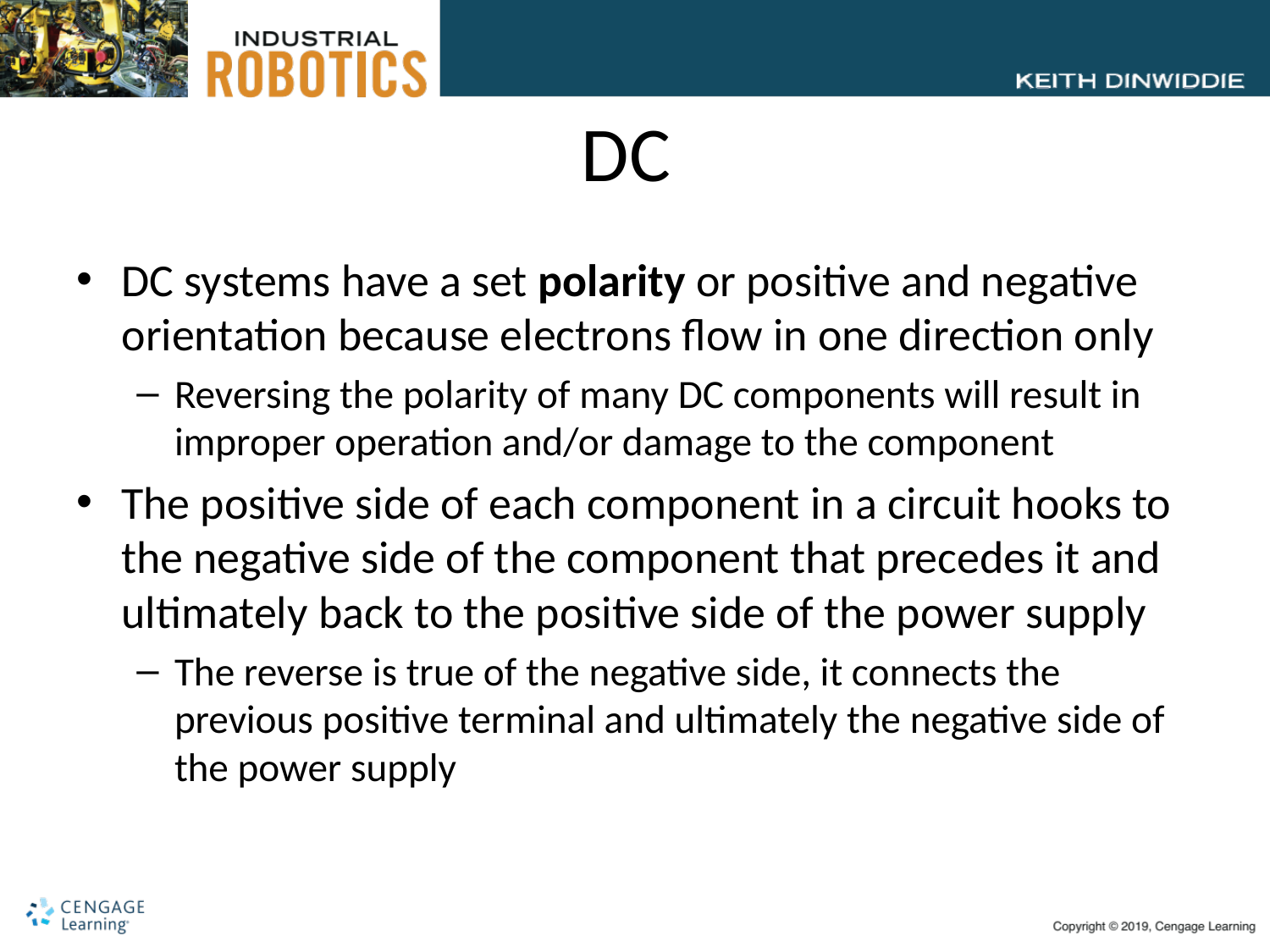

# DC
DC systems have a set polarity or positive and negative orientation because electrons flow in one direction only
Reversing the polarity of many DC components will result in improper operation and/or damage to the component
The positive side of each component in a circuit hooks to the negative side of the component that precedes it and ultimately back to the positive side of the power supply
The reverse is true of the negative side, it connects the previous positive terminal and ultimately the negative side of the power supply